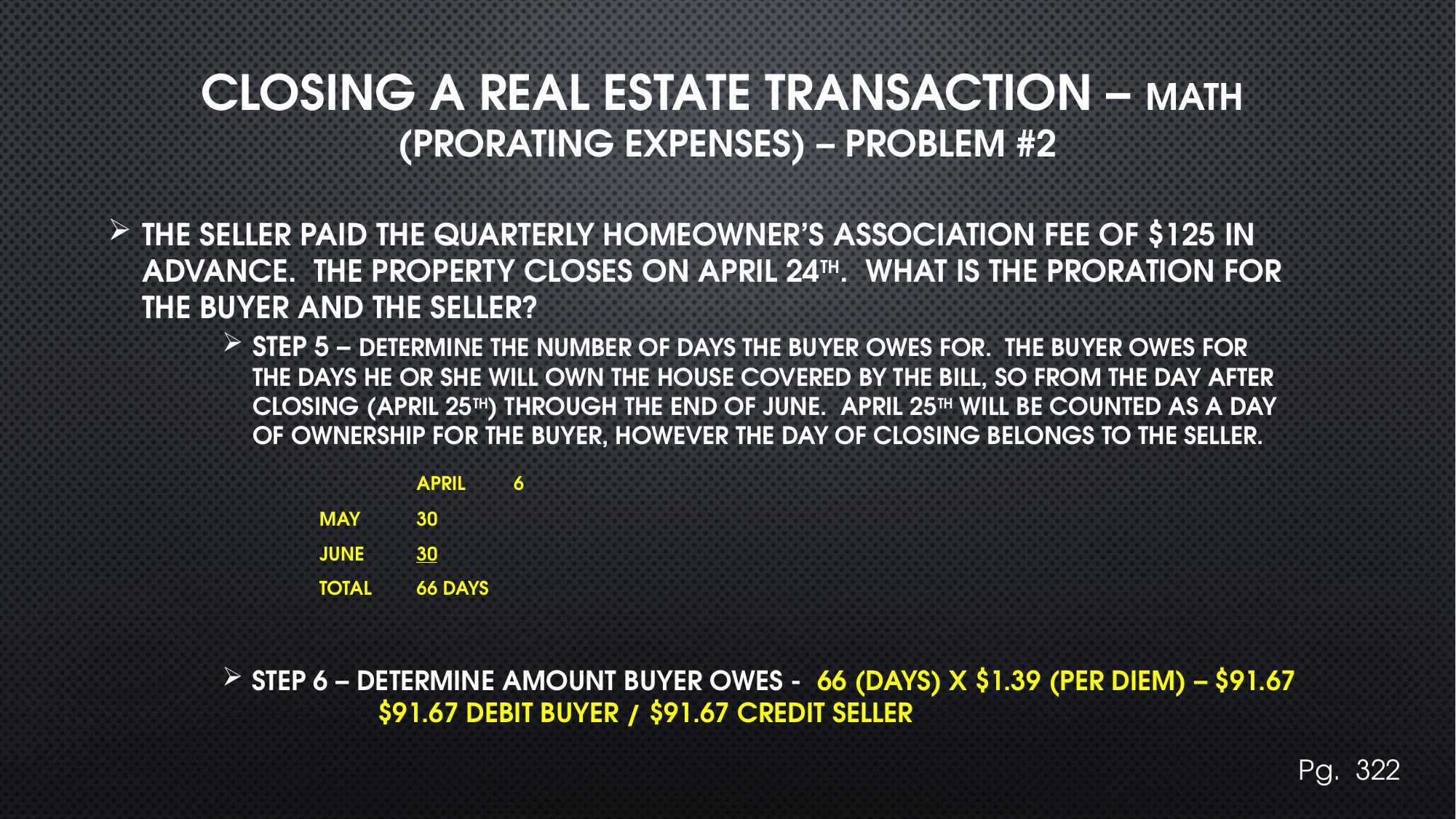

# Closing a Real Estate transaction – math (Prorating Expenses) – Problem #2
The Seller paid the quarterly homeowner’s association fee of $125 in advance.  The property closes on April 24th.  What is the proration for the buyer and the Seller?
Step 5 – Determine the number of days the Buyer owes for.  The Buyer owes for the days he or she will own the house covered by the bill, so from the day AFTER closing (April 25th) through the end of June.  April 25th will be counted as a day of ownership for the Buyer, however the day of closing belongs to the seller.
			     				April			6
							May			30
							June			30
							TOTAL		66 days

Step 6 – Determine amount Buyer owes -  66 (days) x $1.39 (per diem) – $91.67
		    $91.67 Debit Buyer / $91.67 Credit Seller
Pg.  322